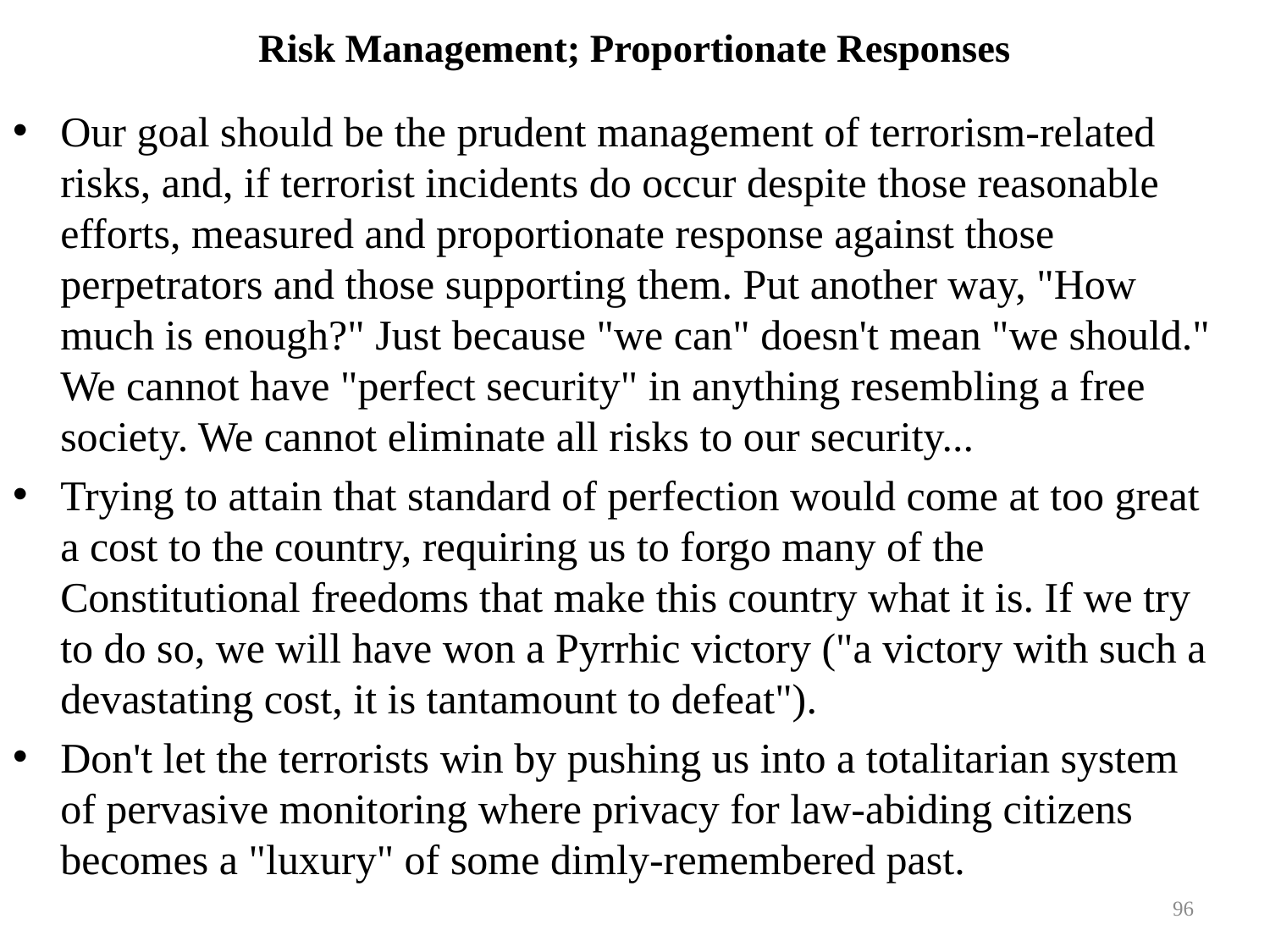

# Risk Management; Proportionate Responses
Our goal should be the prudent management of terrorism-related risks, and, if terrorist incidents do occur despite those reasonable efforts, measured and proportionate response against those perpetrators and those supporting them. Put another way, "How much is enough?" Just because "we can" doesn't mean "we should." We cannot have "perfect security" in anything resembling a free society. We cannot eliminate all risks to our security...
Trying to attain that standard of perfection would come at too great a cost to the country, requiring us to forgo many of the Constitutional freedoms that make this country what it is. If we try to do so, we will have won a Pyrrhic victory ("a victory with such a devastating cost, it is tantamount to defeat").
Don't let the terrorists win by pushing us into a totalitarian system of pervasive monitoring where privacy for law-abiding citizens becomes a "luxury" of some dimly-remembered past.
96